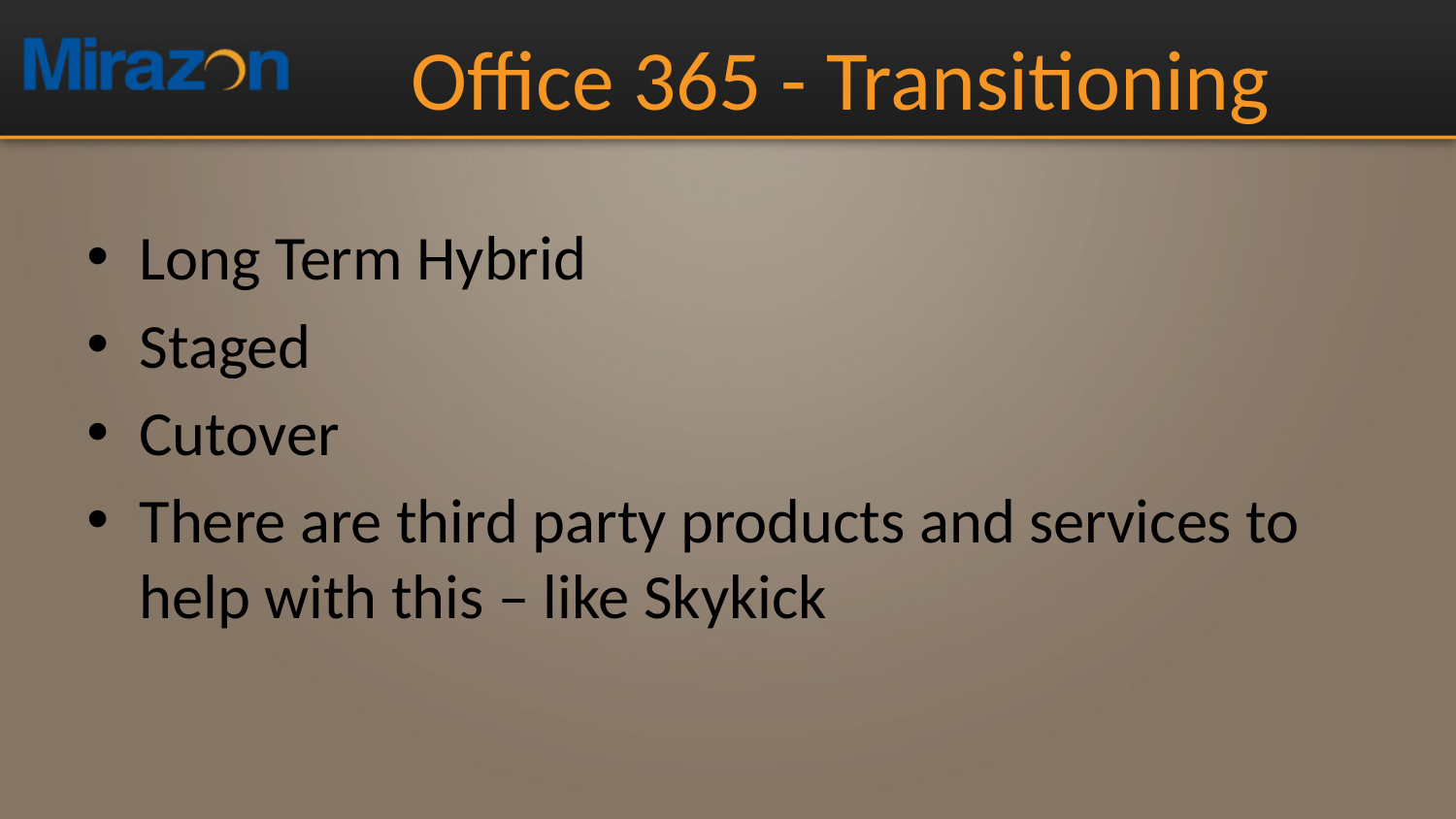

# Office 365 - Transitioning
Long Term Hybrid
Staged
Cutover
There are third party products and services to help with this – like Skykick